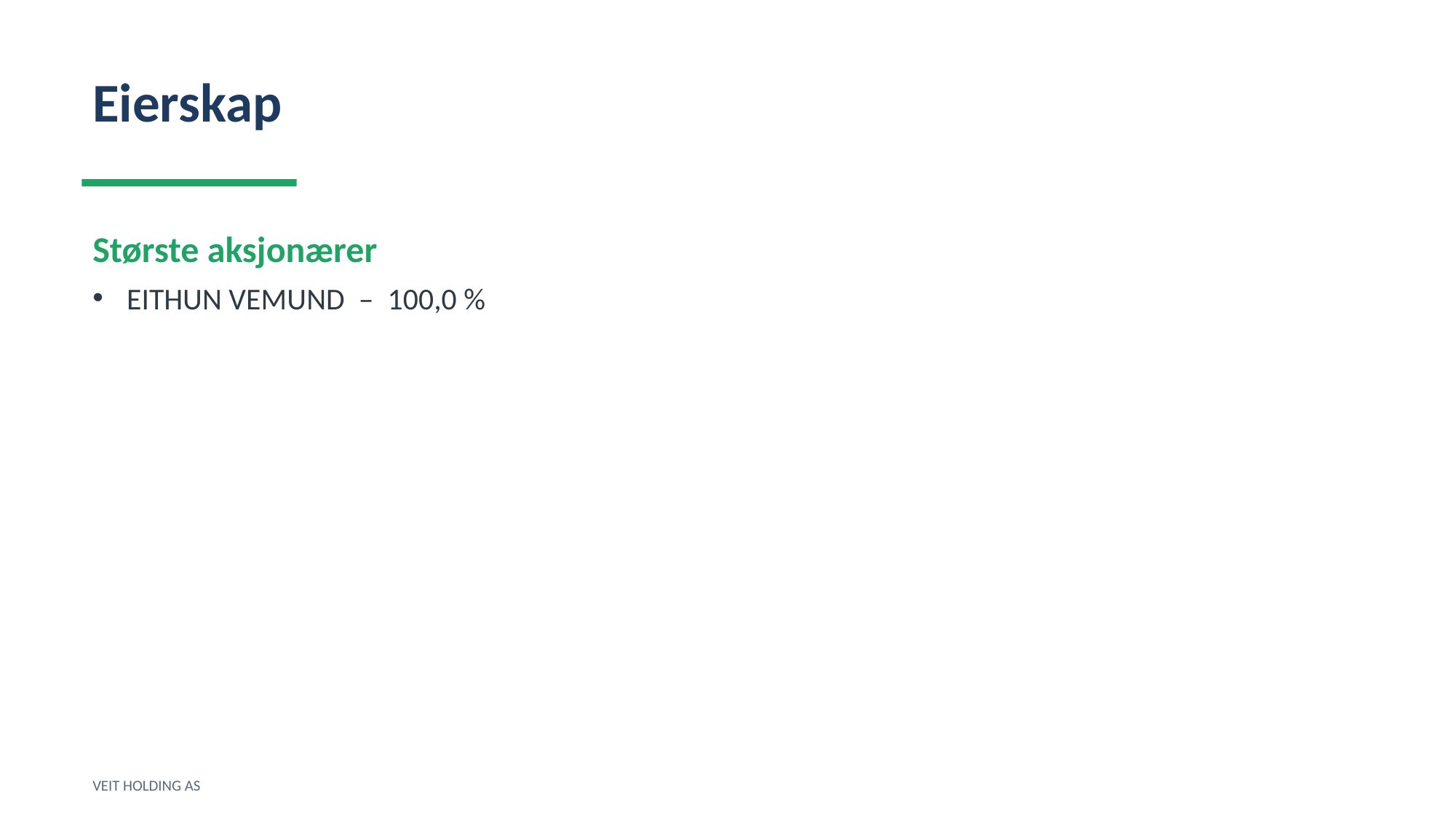

Eierskap

Største aksjonærer
EITHUN VEMUND  –  100,0 %
VEIT HOLDING AS